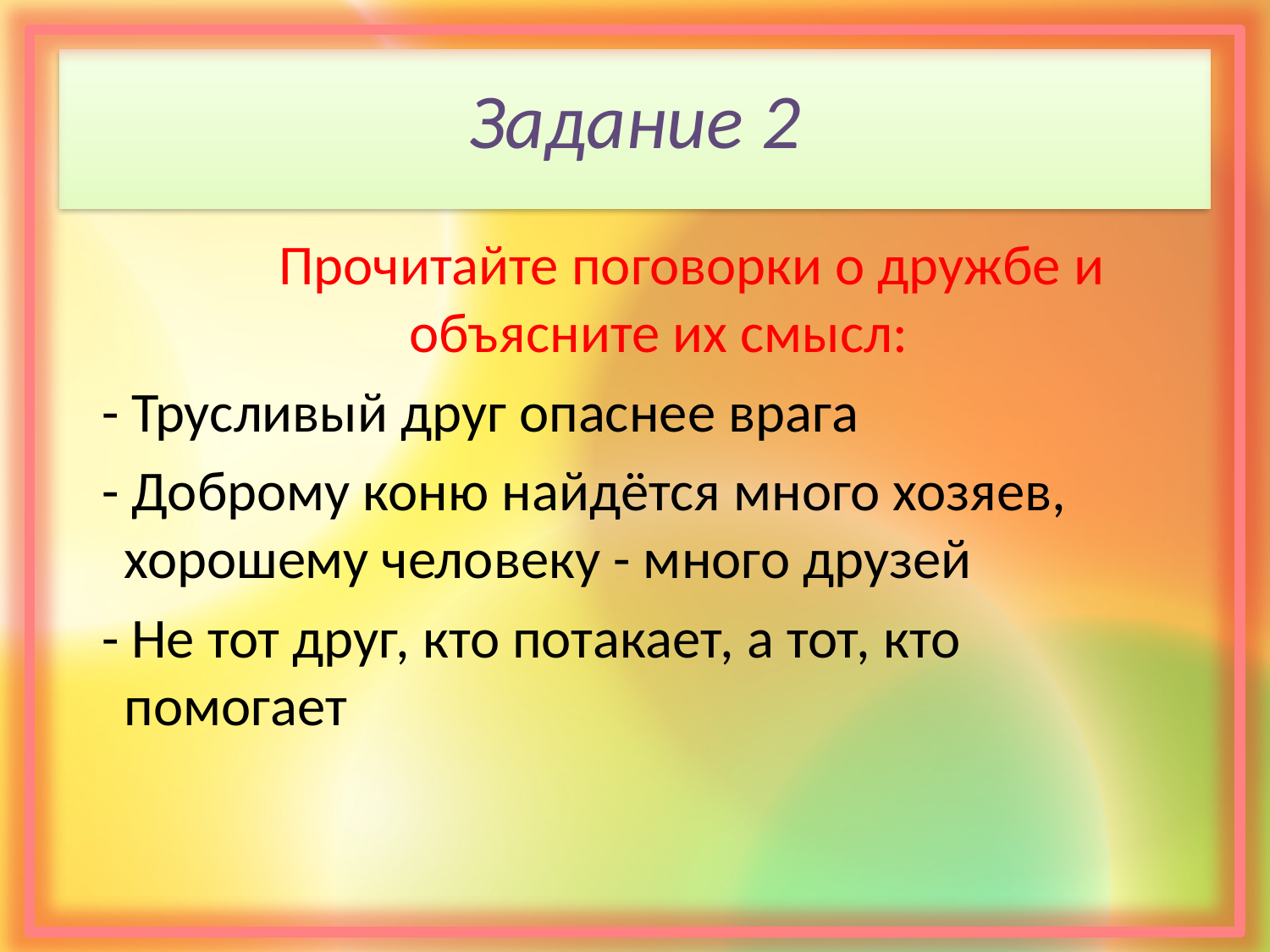

# Задание 2
         Прочитайте поговорки о дружбе и объясните их смысл:
  - Трусливый друг опаснее врага
  - Доброму коню найдётся много хозяев, хорошему человеку - много друзей
  - Не тот друг, кто потакает, а тот, кто помогает